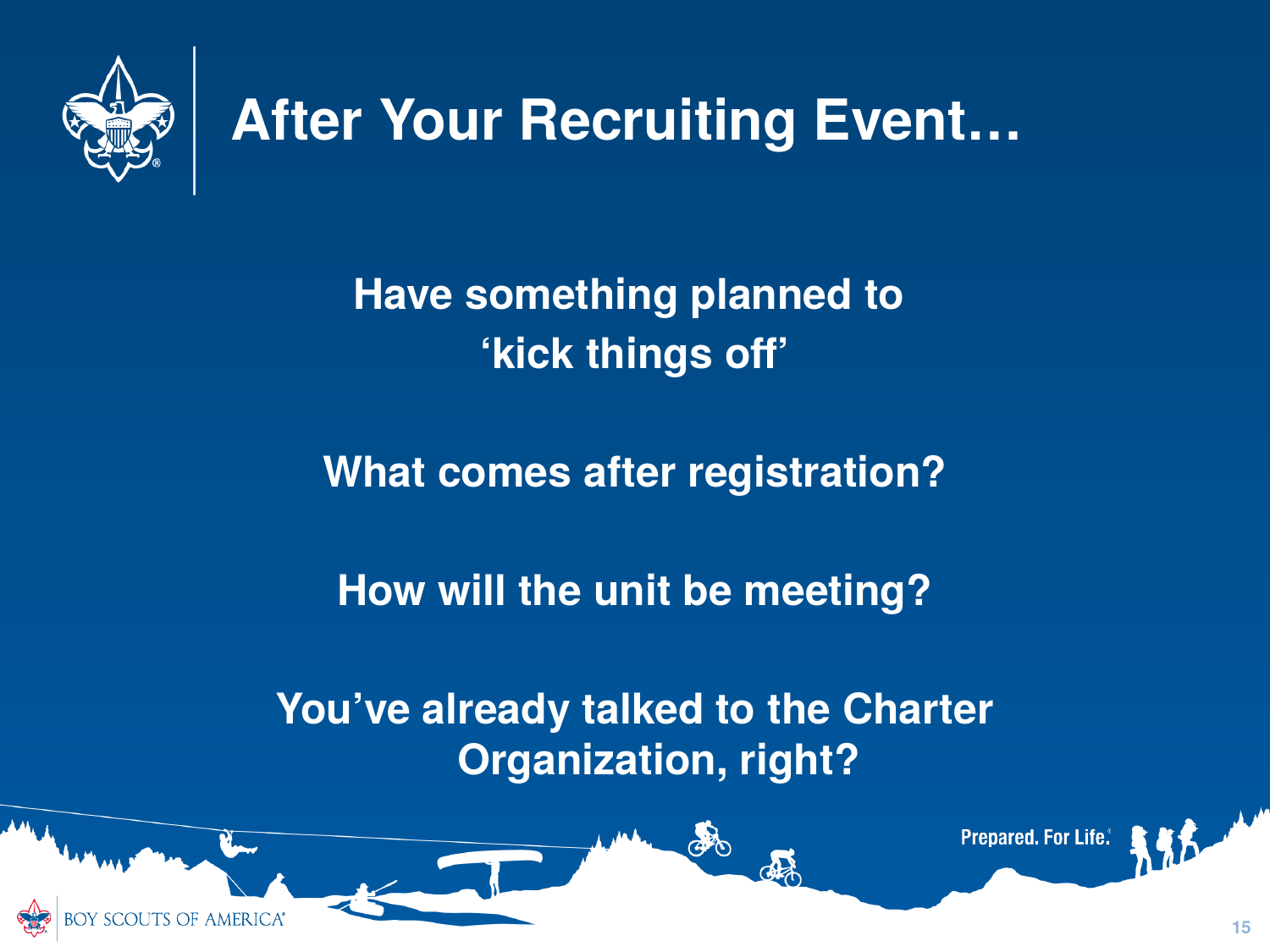

# After Your Recruiting Event…

Have something planned to
‘kick things off’

What comes after registration?

How will the unit be meeting?

You’ve already talked to the Charter Organization, right?

15